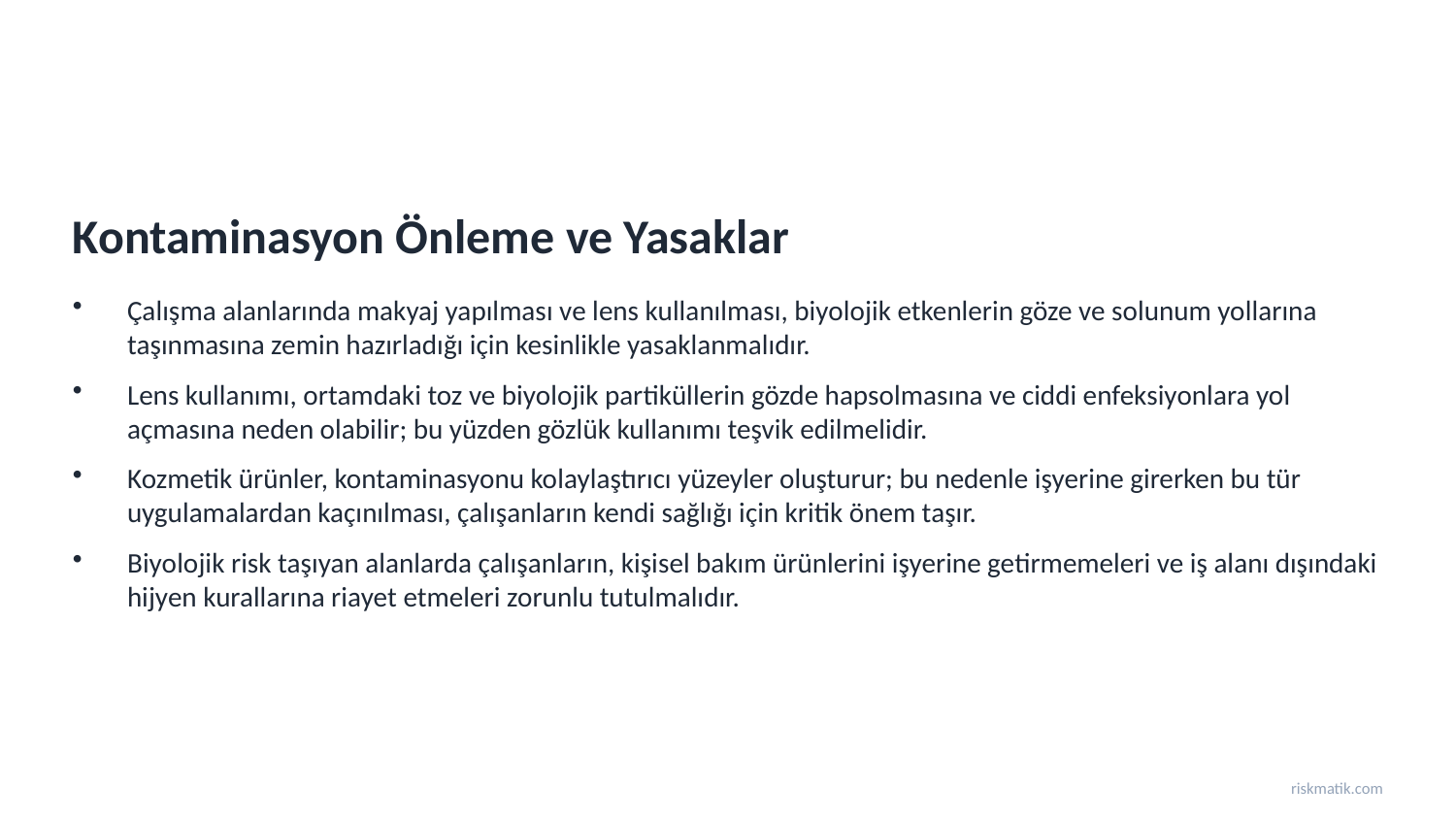

Kontaminasyon Önleme ve Yasaklar
Çalışma alanlarında makyaj yapılması ve lens kullanılması, biyolojik etkenlerin göze ve solunum yollarına taşınmasına zemin hazırladığı için kesinlikle yasaklanmalıdır.
Lens kullanımı, ortamdaki toz ve biyolojik partiküllerin gözde hapsolmasına ve ciddi enfeksiyonlara yol açmasına neden olabilir; bu yüzden gözlük kullanımı teşvik edilmelidir.
Kozmetik ürünler, kontaminasyonu kolaylaştırıcı yüzeyler oluşturur; bu nedenle işyerine girerken bu tür uygulamalardan kaçınılması, çalışanların kendi sağlığı için kritik önem taşır.
Biyolojik risk taşıyan alanlarda çalışanların, kişisel bakım ürünlerini işyerine getirmemeleri ve iş alanı dışındaki hijyen kurallarına riayet etmeleri zorunlu tutulmalıdır.
riskmatik.com